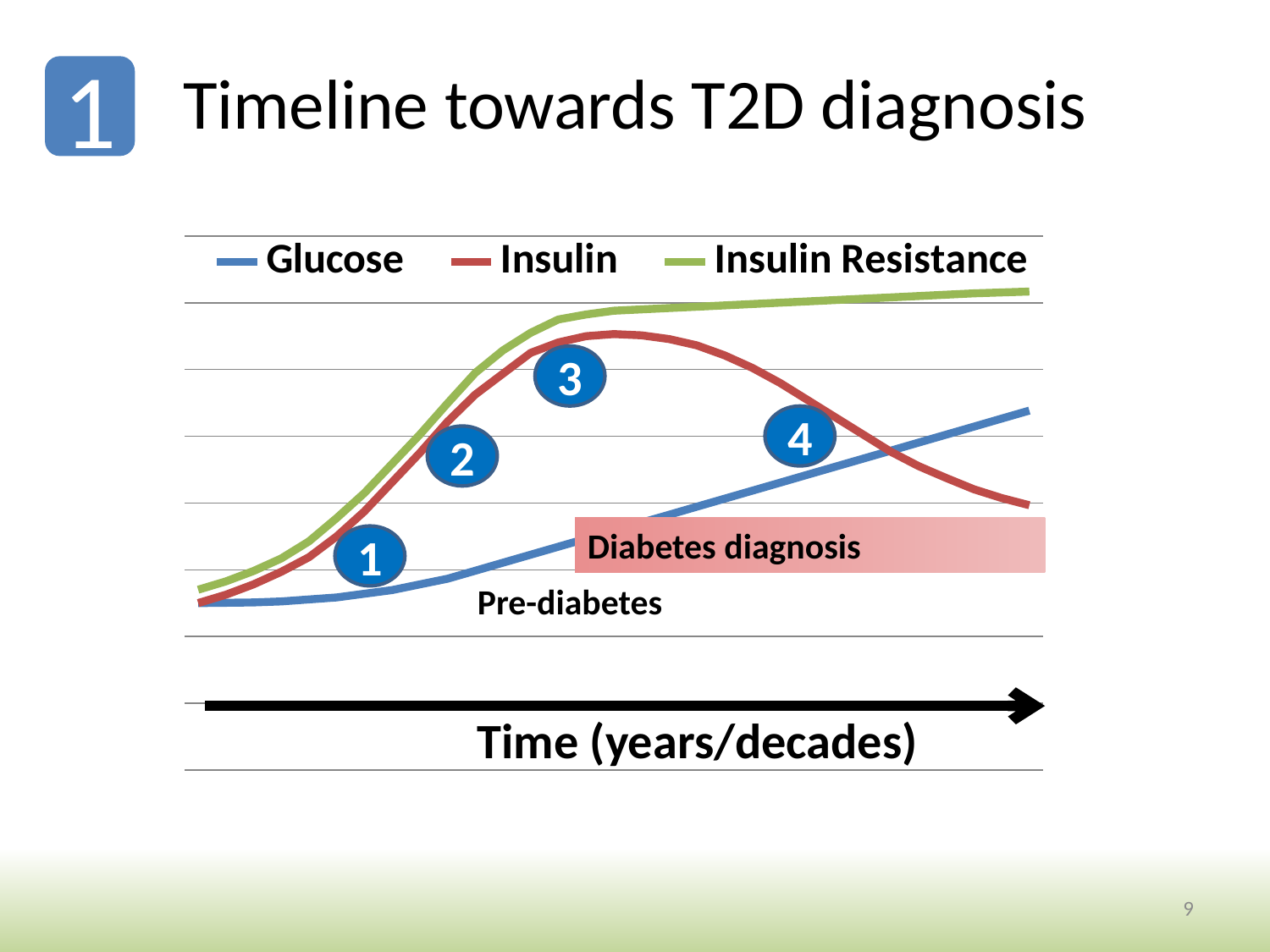

# Timeline towards T2D diagnosis
1

### Chart

| Category | Glucose | Insulin | Insulin Resistance |
|---|---|---|---|
| 0 | 5.0 | 5.0 | 5.4 |
| 1 | 5.01 | 5.25 | 5.65 |
| 2 | 5.02 | 5.5625 | 5.9625 |
| 3 | 5.05 | 5.9375 | 6.3375 |
| 4 | 5.109999999999999 | 6.375 | 6.85 |
| 5 | 5.169999999999999 | 7.0 | 7.55 |
| 6 | 5.279999999999999 | 7.75 | 8.3 |
| 7 | 5.39 | 8.625 | 9.175 |
| 8 | 5.56 | 9.5 | 10.05 |
| 9 | 5.7299999999999995 | 10.4375 | 10.9875 |
| 10 | 5.97 | 11.25 | 11.9 |
| 11 | 6.21 | 11.875 | 12.575 |
| 12 | 6.45 | 12.5 | 13.1 |
| 13 | 6.69 | 12.8125 | 13.5 |
| 14 | 6.930000000000001 | 13.0 | 13.65 |
| 15 | 7.170000000000001 | 13.0625 | 13.7625 |
| 16 | 7.410000000000001 | 13.025 | 13.802499999999998 |
| 17 | 7.650000000000001 | 12.9125 | 13.842499999999998 |
| 18 | 7.8900000000000015 | 12.725 | 13.882499999999997 |
| 19 | 8.13 | 12.425 | 13.922499999999996 |
| 20 | 8.370000000000001 | 12.05 | 13.962499999999995 |
| 21 | 8.610000000000001 | 11.6 | 14.0025 |
| 22 | 8.850000000000001 | 11.084375 | 14.0425 |
| 23 | 9.090000000000002 | 10.56875 | 14.0825 |
| 24 | 9.330000000000002 | 10.053125 | 14.1225 |
| 25 | 9.570000000000002 | 9.5375 | 14.1625 |
| 26 | 9.810000000000002 | 9.10625 | 14.2025 |
| 27 | 10.050000000000002 | 8.75 | 14.2425 |
| 28 | 10.290000000000003 | 8.4125 | 14.2825 |
| 29 | 10.530000000000003 | 8.15 | 14.31 |
| 30 | 10.770000000000003 | 7.934375 | 14.3375 |
3
4
2
Diabetes diagnosis
1
Pre-diabetes
Time (years/decades)
9